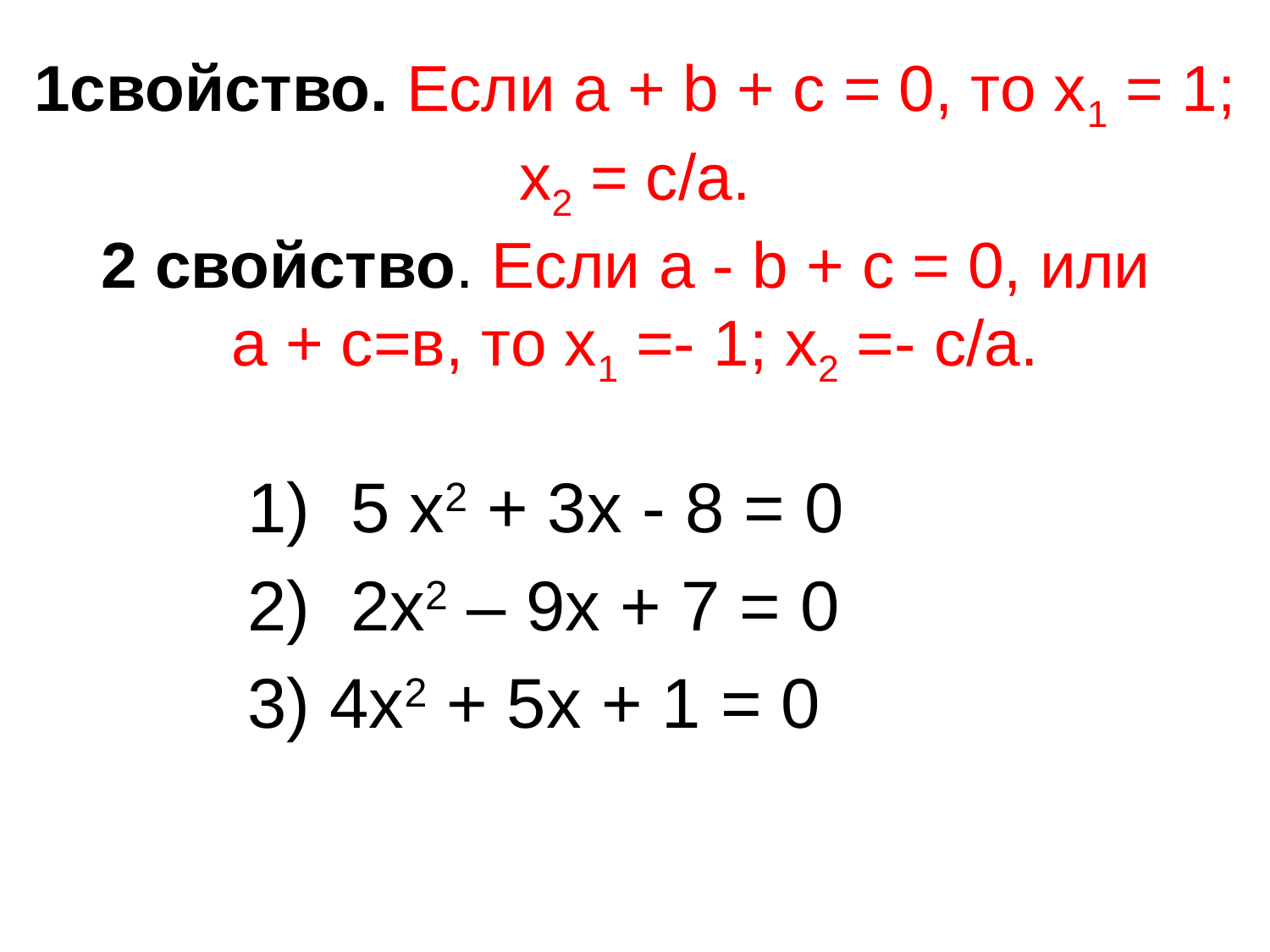

# 1свойство. Если a + b + c = 0, то x1 = 1; x2 = с/а. 2 свойство. Если a - b + c = 0, или а + с=в, то x1 =- 1; x2 =- с/а.
5 x2 + 3x - 8 = 0
2x2 – 9x + 7 = 0
3) 4x2 + 5x + 1 = 0